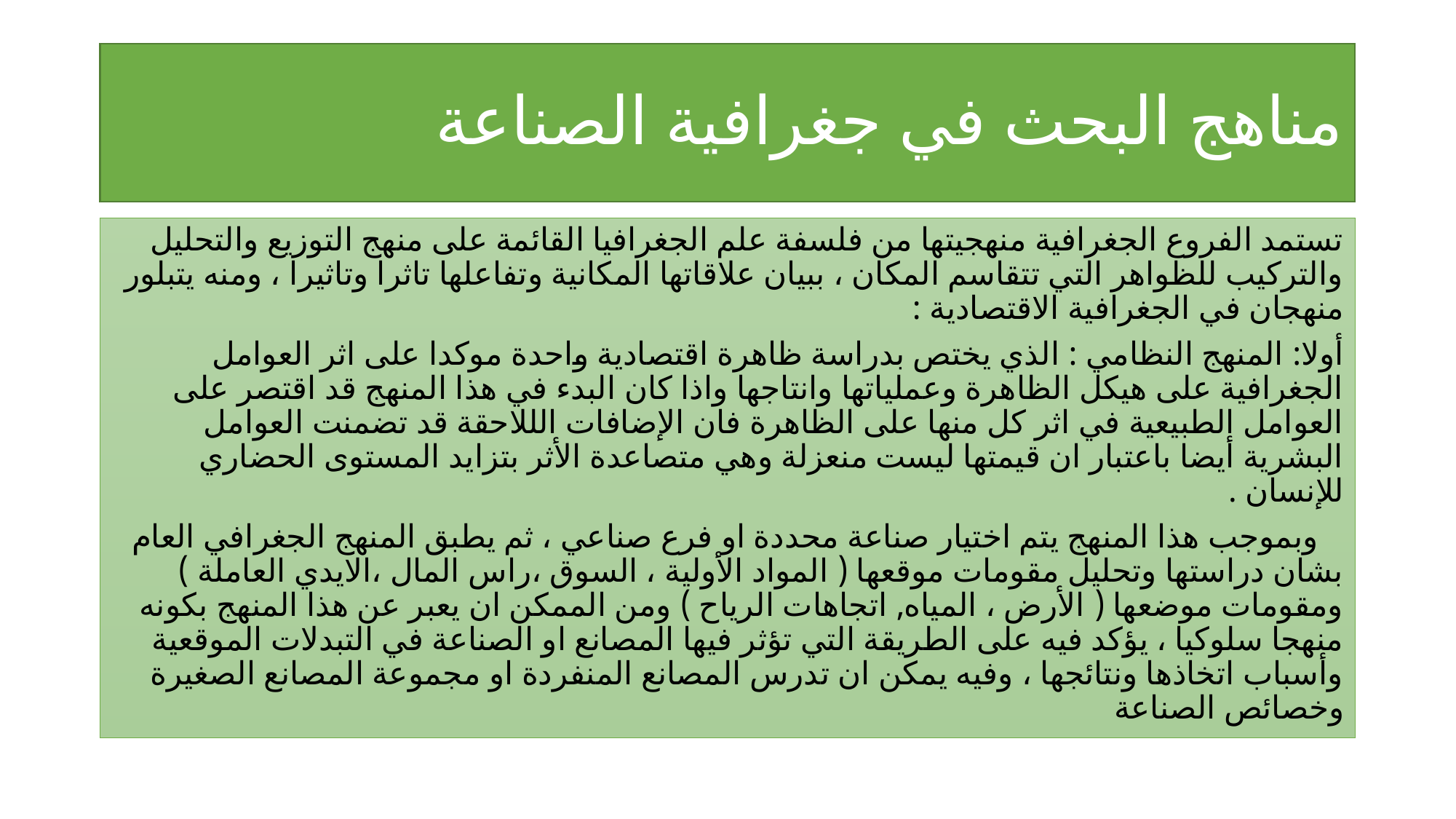

# مناهج البحث في جغرافية الصناعة
تستمد الفروع الجغرافية منهجيتها من فلسفة علم الجغرافيا القائمة على منهج التوزيع والتحليل والتركيب للظواهر التي تتقاسم المكان ، ببيان علاقاتها المكانية وتفاعلها تاثرا وتاثيرا ، ومنه يتبلور منهجان في الجغرافية الاقتصادية :
أولا: المنهج النظامي : الذي يختص بدراسة ظاهرة اقتصادية واحدة موكدا على اثر العوامل الجغرافية على هيكل الظاهرة وعملياتها وانتاجها واذا كان البدء في هذا المنهج قد اقتصر على العوامل الطبيعية في اثر كل منها على الظاهرة فان الإضافات الللاحقة قد تضمنت العوامل البشرية أيضا باعتبار ان قيمتها ليست منعزلة وهي متصاعدة الأثر بتزايد المستوى الحضاري للإنسان .
   وبموجب هذا المنهج يتم اختيار صناعة محددة او فرع صناعي ، ثم يطبق المنهج الجغرافي العام بشان دراستها وتحليل مقومات موقعها ( المواد الأولية ، السوق ،راس المال ،الايدي العاملة ) ومقومات موضعها ( الأرض ، المياه, اتجاهات الرياح ) ومن الممكن ان يعبر عن هذا المنهج بكونه منهجا سلوكيا ، يؤكد فيه على الطريقة التي تؤثر فيها المصانع او الصناعة في التبدلات الموقعية وأسباب اتخاذها ونتائجها ، وفيه يمكن ان تدرس المصانع المنفردة او مجموعة المصانع الصغيرة وخصائص الصناعة